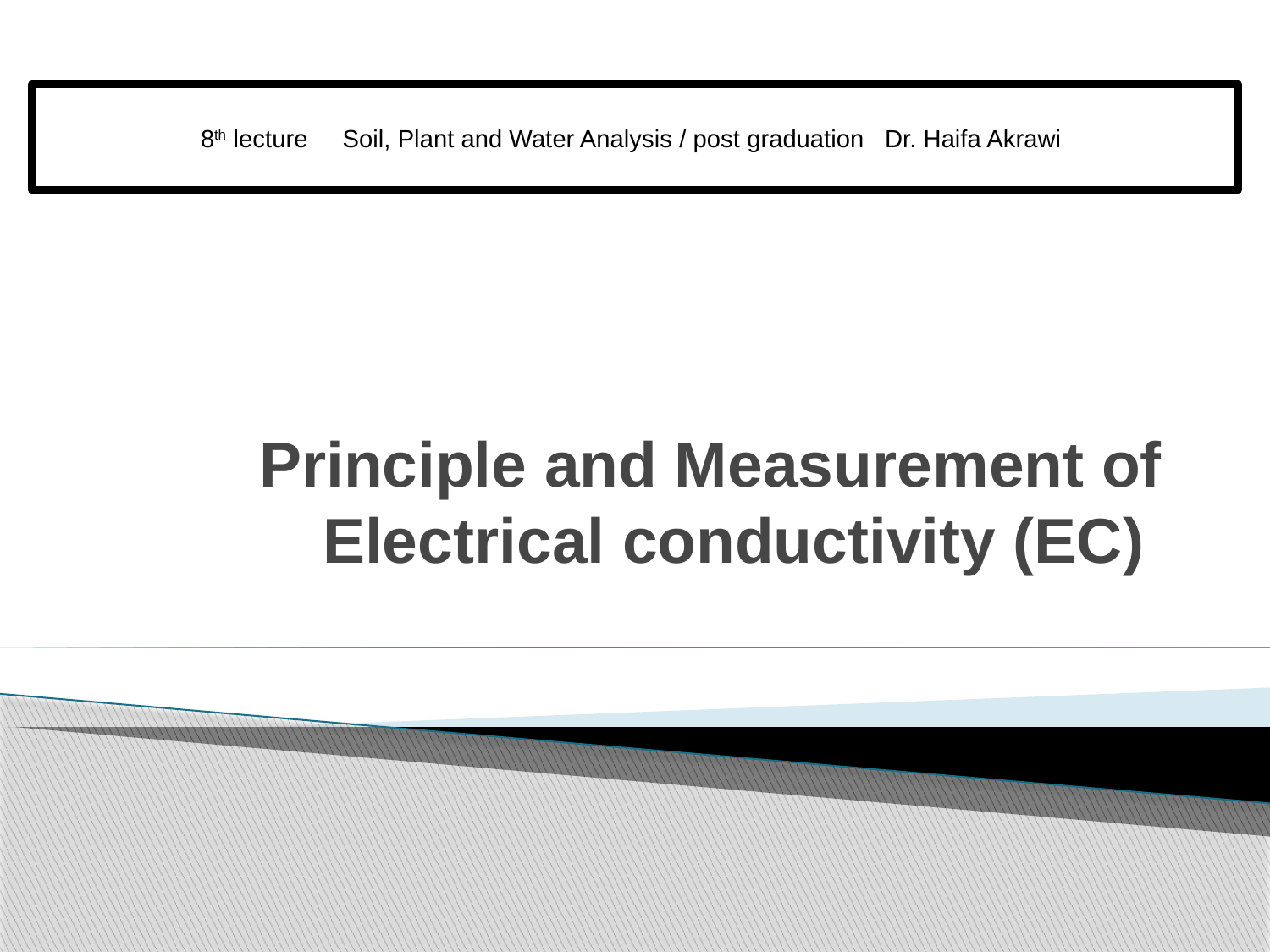

8th lecture     Soil, Plant and Water Analysis / post graduation   Dr. Haifa Akrawi
# Principle and Measurement of Electrical conductivity (EC)